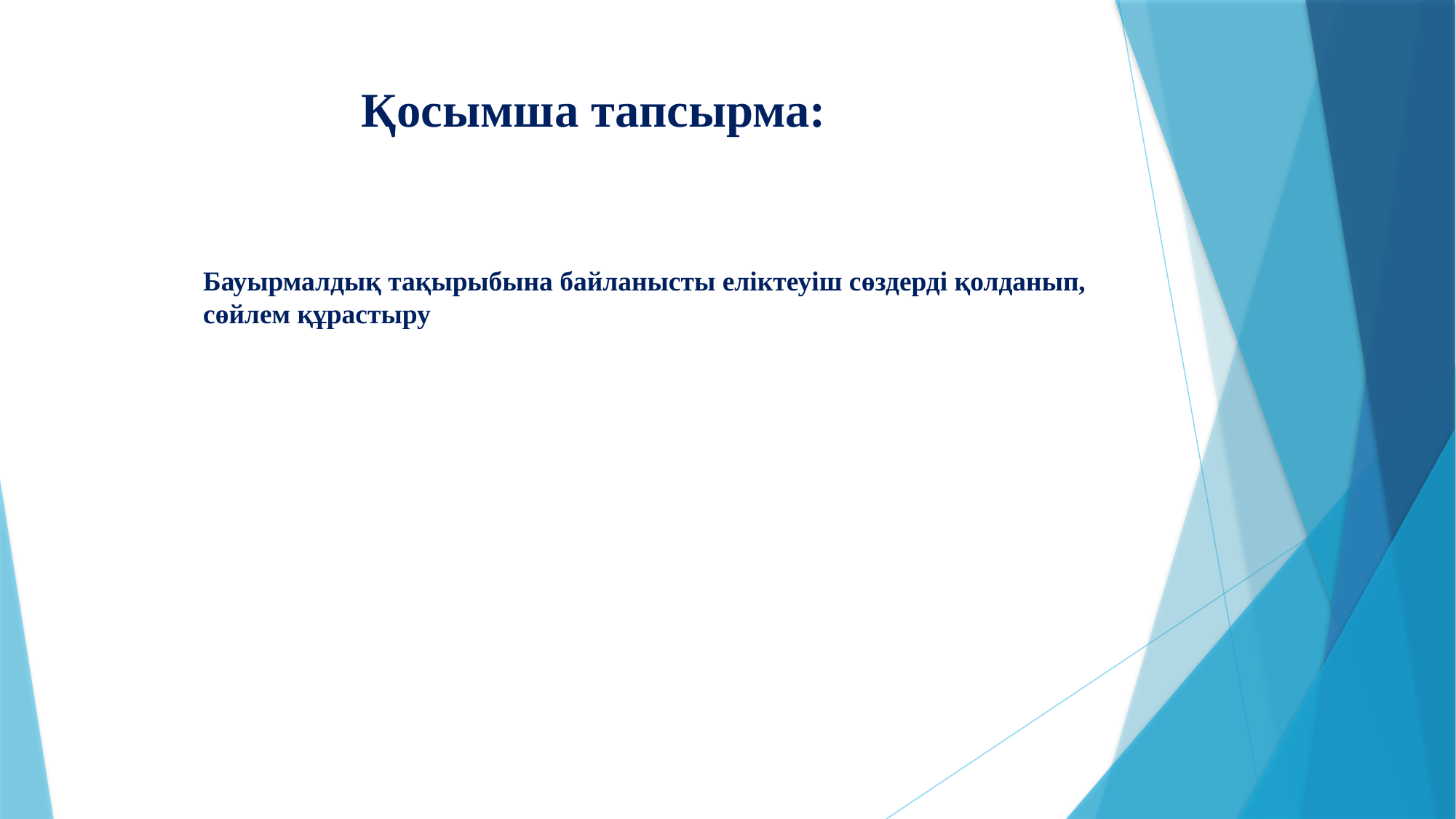

# Қосымша тапсырма:
Бауырмалдық тақырыбына байланысты еліктеуіш сөздерді қолданып, сөйлем құрастыру